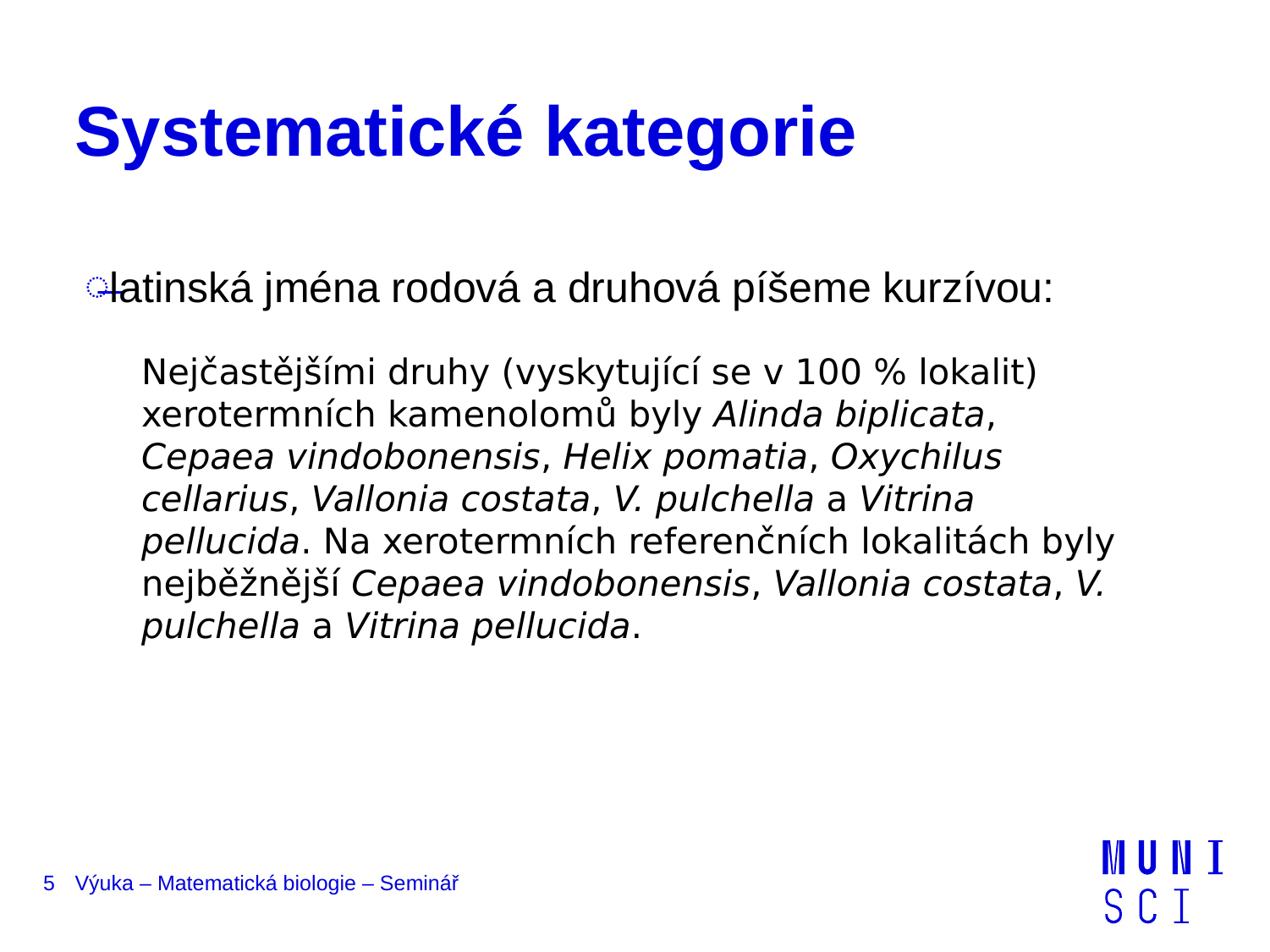

# Systematické kategorie
latinská jména rodová a druhová píšeme kurzívou:
Nejčastějšími druhy (vyskytující se v 100 % lokalit) xerotermních kamenolomů byly Alinda biplicata, Cepaea vindobonensis, Helix pomatia, Oxychilus cellarius, Vallonia costata, V. pulchella a Vitrina pellucida. Na xerotermních referenčních lokalitách byly nejběžnější Cepaea vindobonensis, Vallonia costata, V. pulchella a Vitrina pellucida.
5
Výuka – Matematická biologie – Seminář